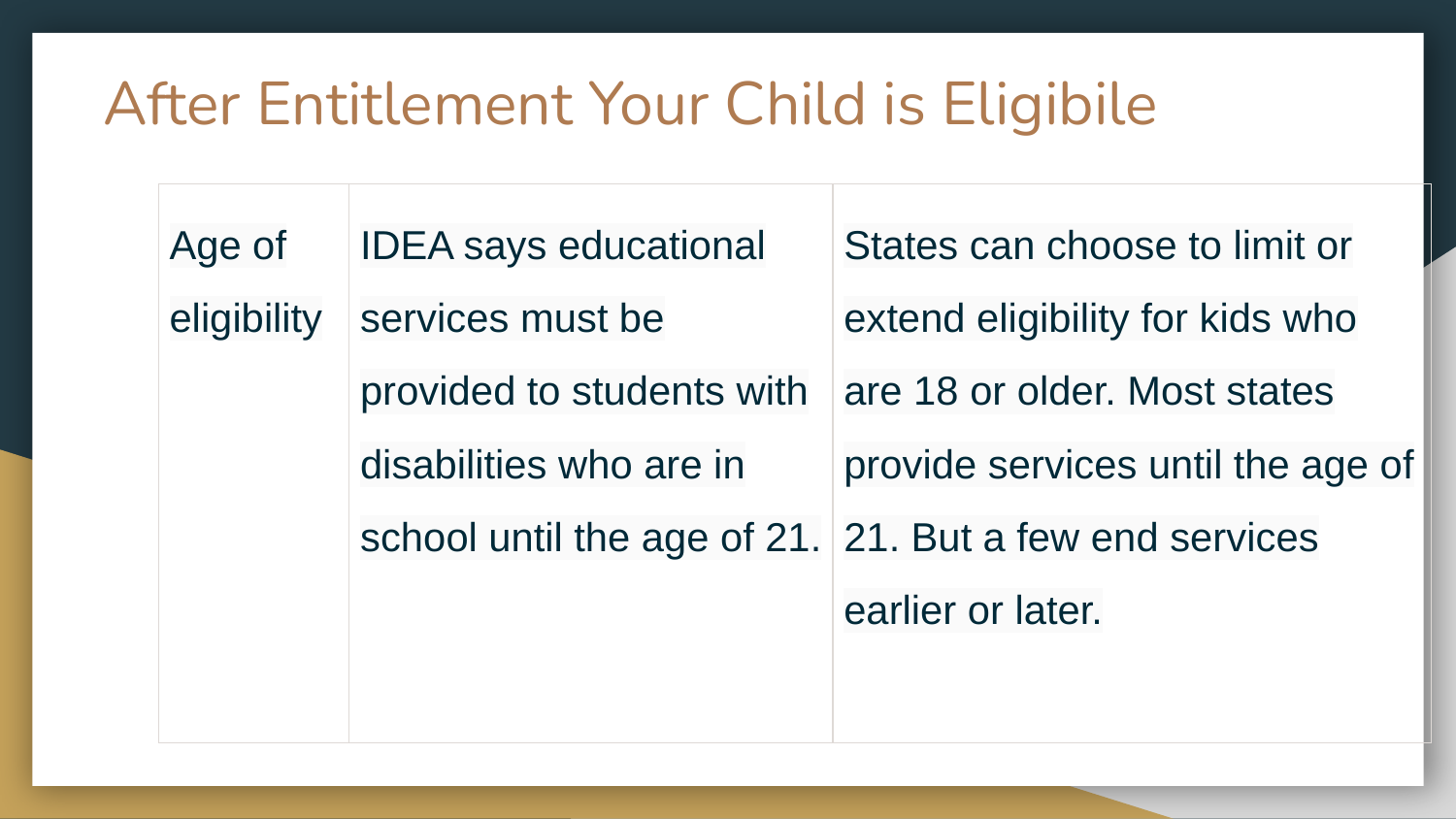

# After Entitlement Your Child is Eligibile
| Age of eligibility | IDEA says educational services must be provided to students with disabilities who are in school until the age of 21. | States can choose to limit or extend eligibility for kids who are 18 or older. Most states provide services until the age of 21. But a few end services earlier or later. |
| --- | --- | --- |